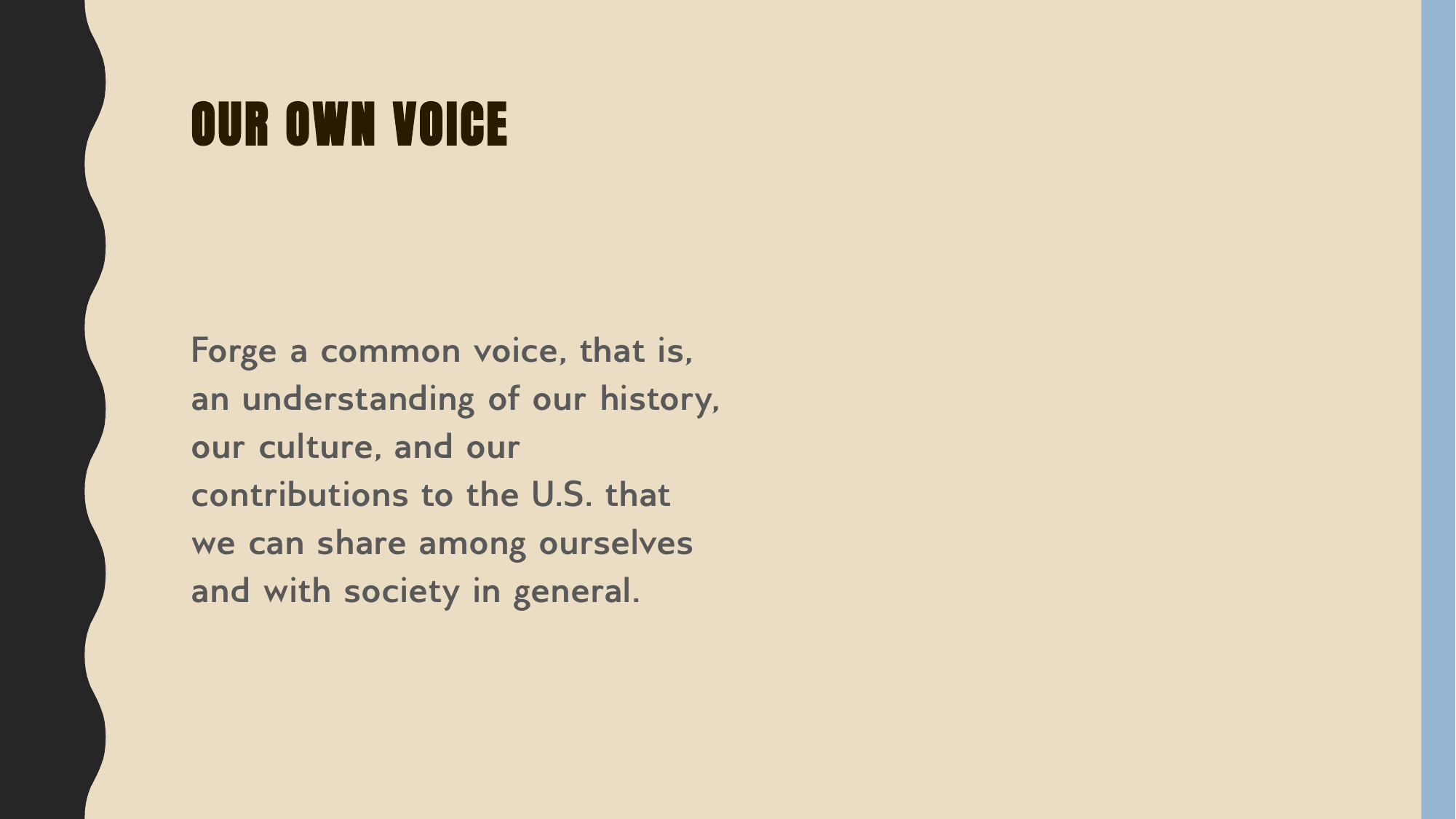

# OUR OWN VOICE
Forge a common voice, that is, an understanding of our history, our culture, and our contributions to the U.S. that we can share among ourselves and with society in general.